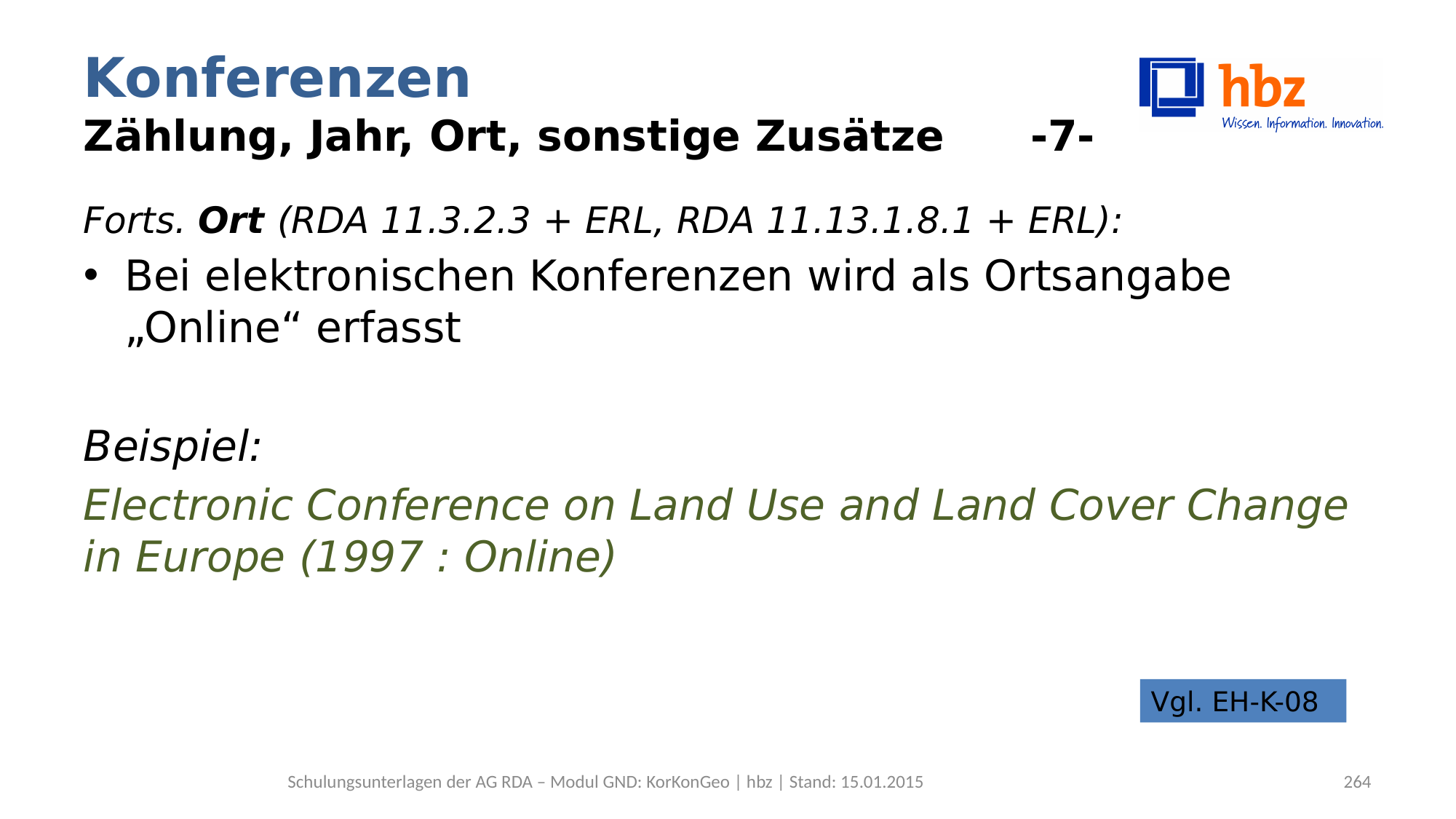

# Konferenzen Zählung, Jahr, Ort, sonstige Zusätze	     -7-
Forts. Ort (RDA 11.3.2.3 + ERL, RDA 11.13.1.8.1 + ERL):
Bei elektronischen Konferenzen wird als Ortsangabe „Online“ erfasst

Beispiel:
Electronic Conference on Land Use and Land Cover Change in Europe (1997 : Online)

Vgl. EH-K-08
Schulungsunterlagen der AG RDA – Modul GND: KorKonGeo | hbz | Stand: 15.01.2015
264